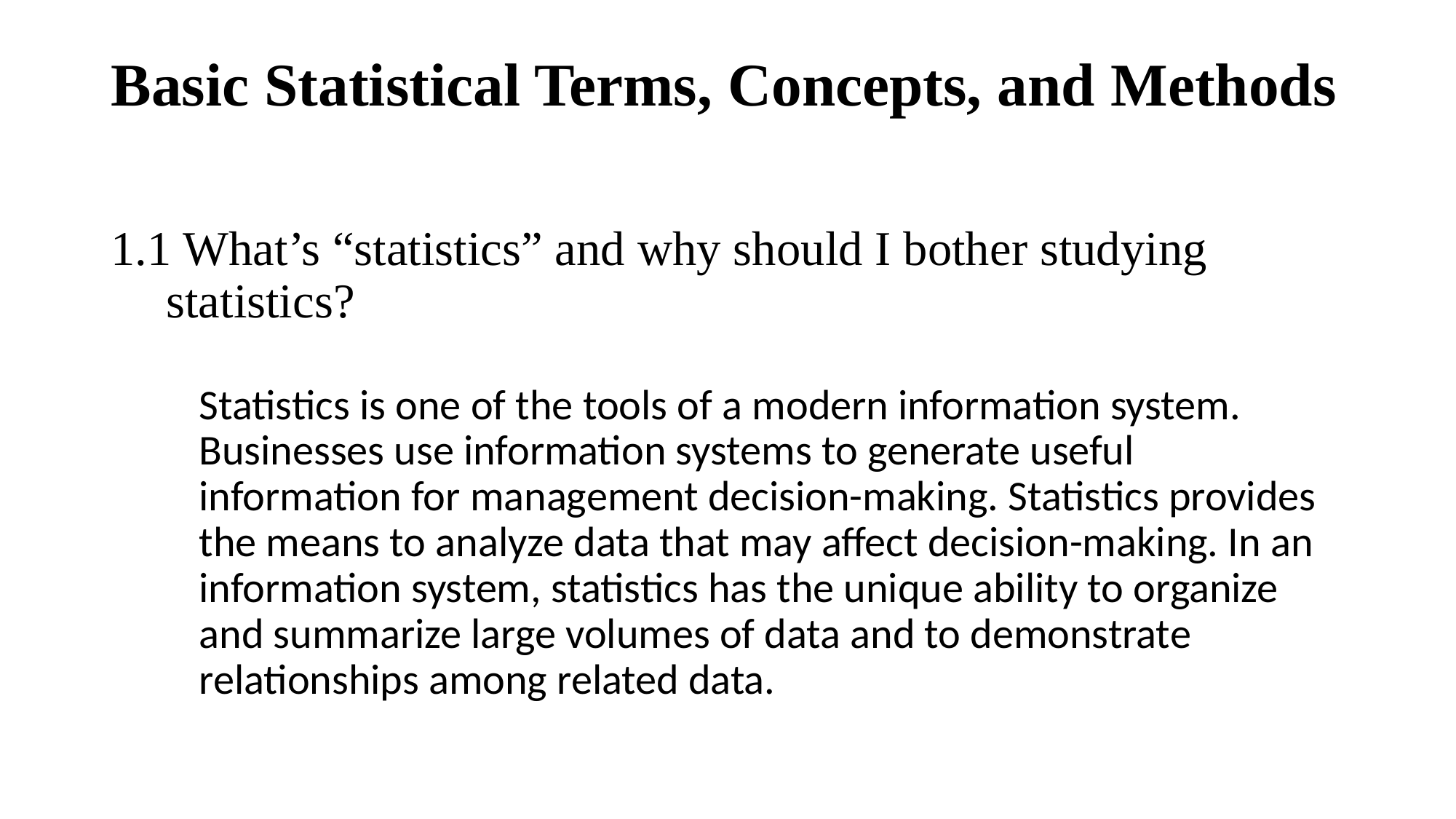

# Basic Statistical Terms, Concepts, and Methods
1.1 What’s “statistics” and why should I bother studying statistics?

Statistics is one of the tools of a modern information system. Businesses use information systems to generate useful information for management decision-making. Statistics provides the means to analyze data that may affect decision-making. In an information system, statistics has the unique ability to organize and summarize large volumes of data and to demonstrate relationships among related data.